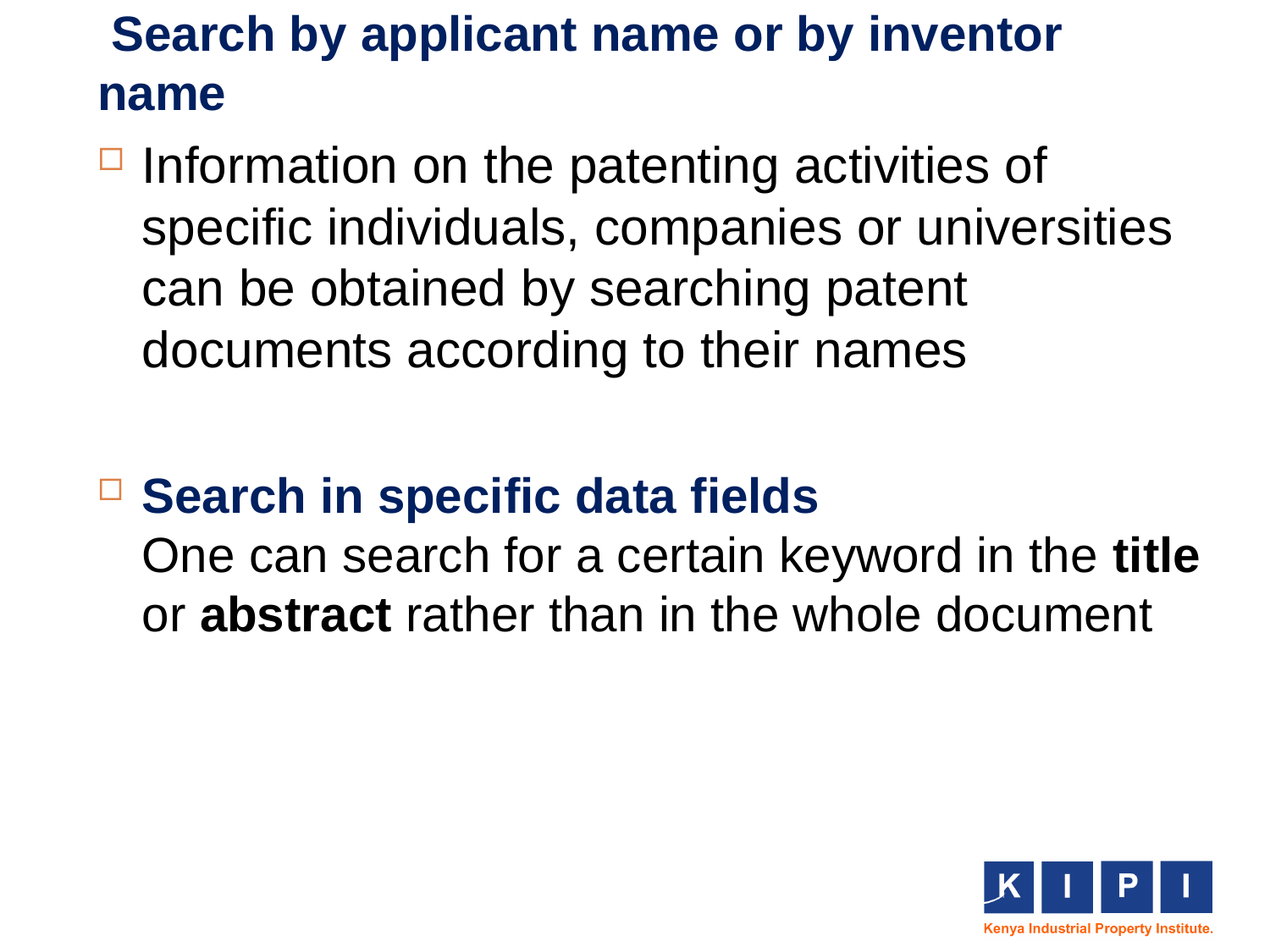

# Search by applicant name or by inventor name
Information on the patenting activities of specific individuals, companies or universities can be obtained by searching patent documents according to their names

Search in specific data fields
One can search for a certain keyword in the title or abstract rather than in the whole document

5